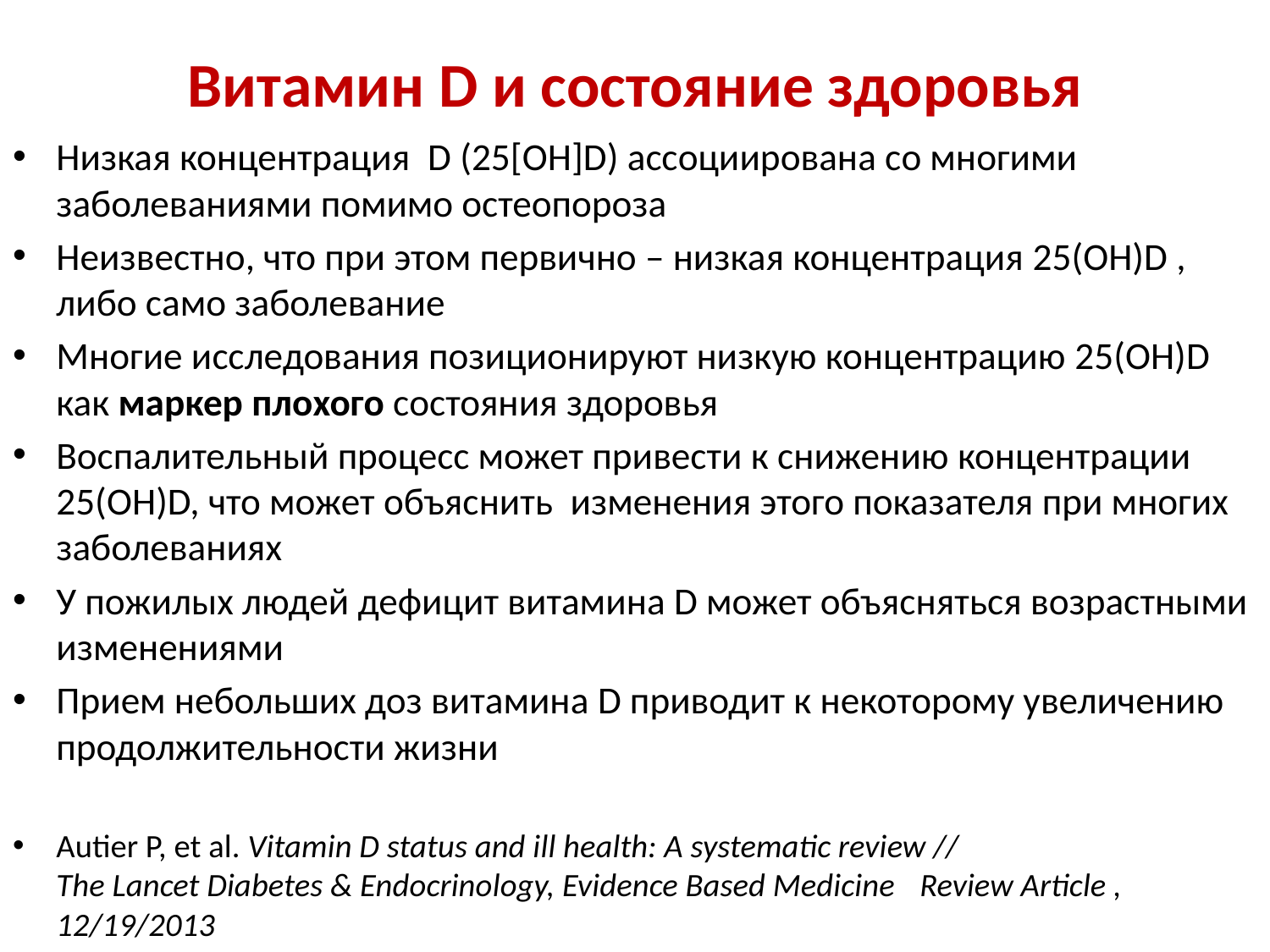

# Витамин D и состояние здоровья
Низкая концентрация  D (25[OH]D) ассоциирована со многими заболеваниями помимо остеопороза
Неизвестно, что при этом первично – низкая концентрация 25(OH)D , либо само заболевание
Многие исследования позиционируют низкую концентрацию 25(OH)D как маркер плохого состояния здоровья
Воспалительный процесс может привести к снижению концентрации  25(OH)D, что может объяснить  изменения этого показателя при многих заболеваниях
У пожилых людей дефицит витамина D может объясняться возрастными изменениями
Прием небольших доз витамина D приводит к некоторому увеличению продолжительности жизни

Autier P, et al. Vitamin D status and ill health: A systematic review //
The Lancet Diabetes & Endocrinology, Evidence Based Medicine  Review Article , 12/19/2013